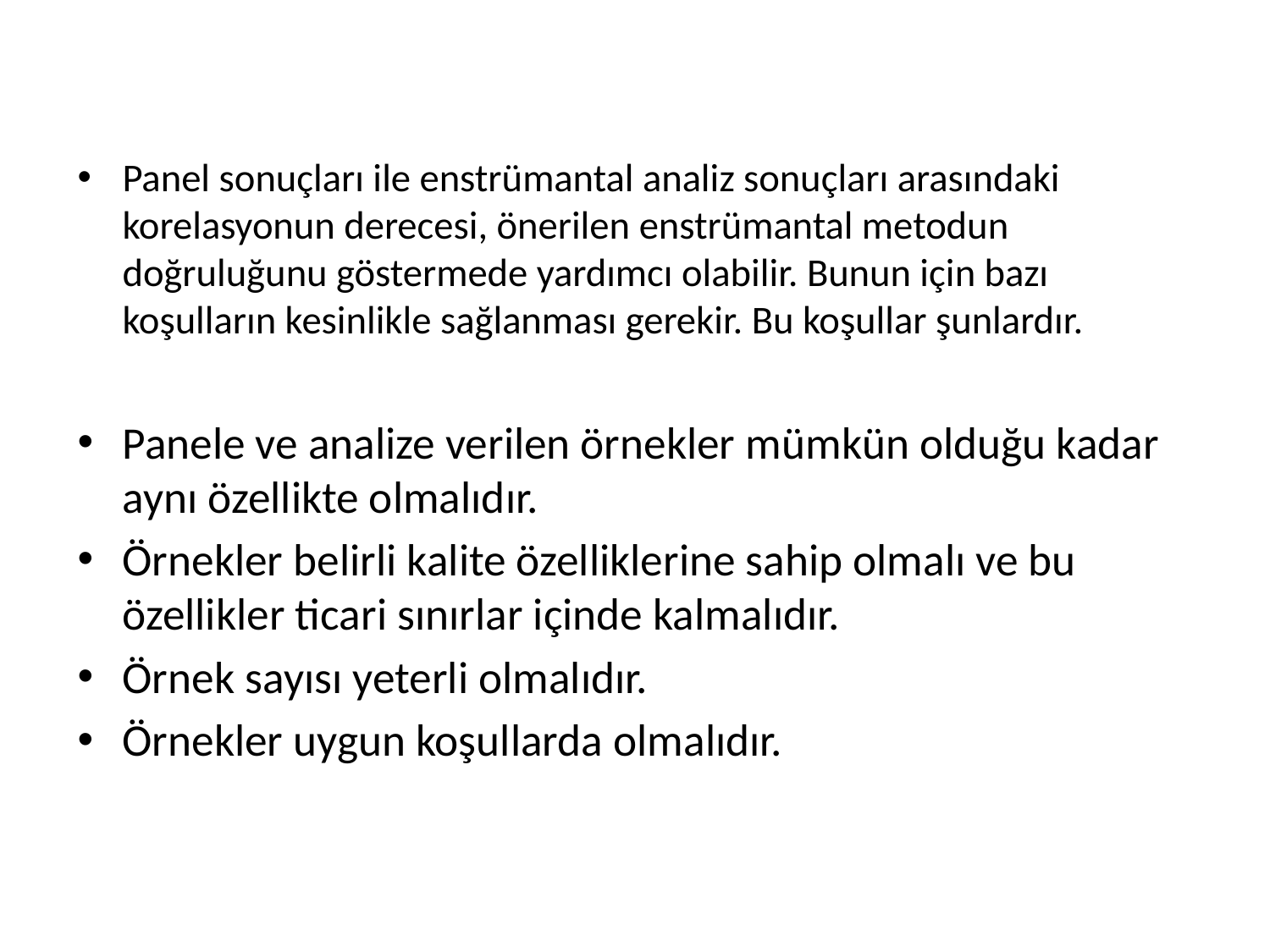

Panel sonuçları ile enstrümantal analiz sonuçları arasındaki korelasyonun derecesi, önerilen enstrümantal metodun doğruluğunu göstermede yardımcı olabilir. Bunun için bazı koşulların kesinlikle sağlanması gerekir. Bu koşullar şunlardır.

Panele ve analize verilen örnekler mümkün olduğu kadar aynı özellikte olmalıdır.
Örnekler belirli kalite özelliklerine sahip olmalı ve bu özellikler ticari sınırlar içinde kalmalıdır.
Örnek sayısı yeterli olmalıdır.
Örnekler uygun koşullarda olmalıdır.